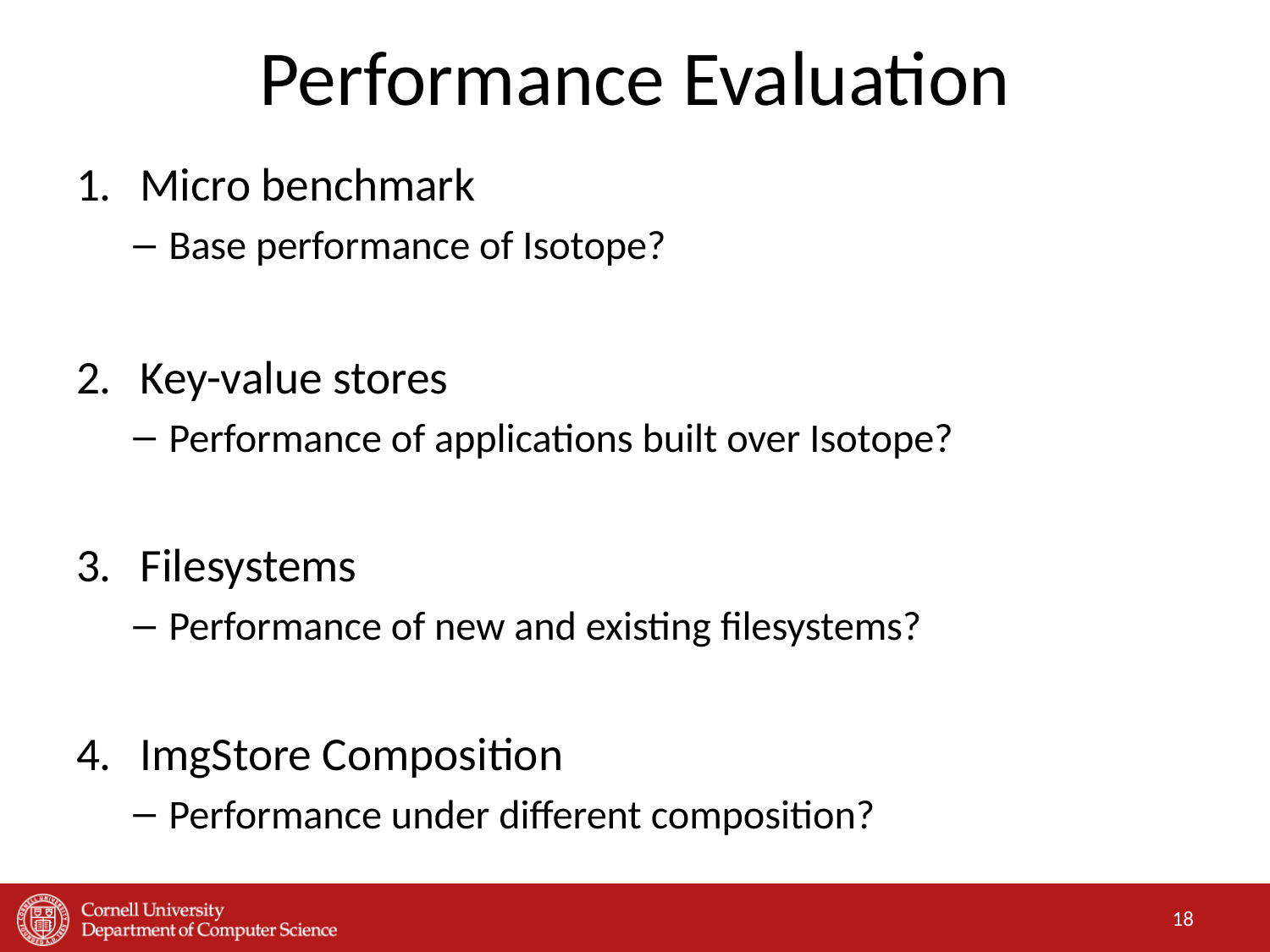

# Performance Evaluation
Micro benchmark
Base performance of Isotope?

Key-value stores
Performance of applications built over Isotope?

Filesystems
Performance of new and existing filesystems?

ImgStore Composition
Performance under different composition?

18